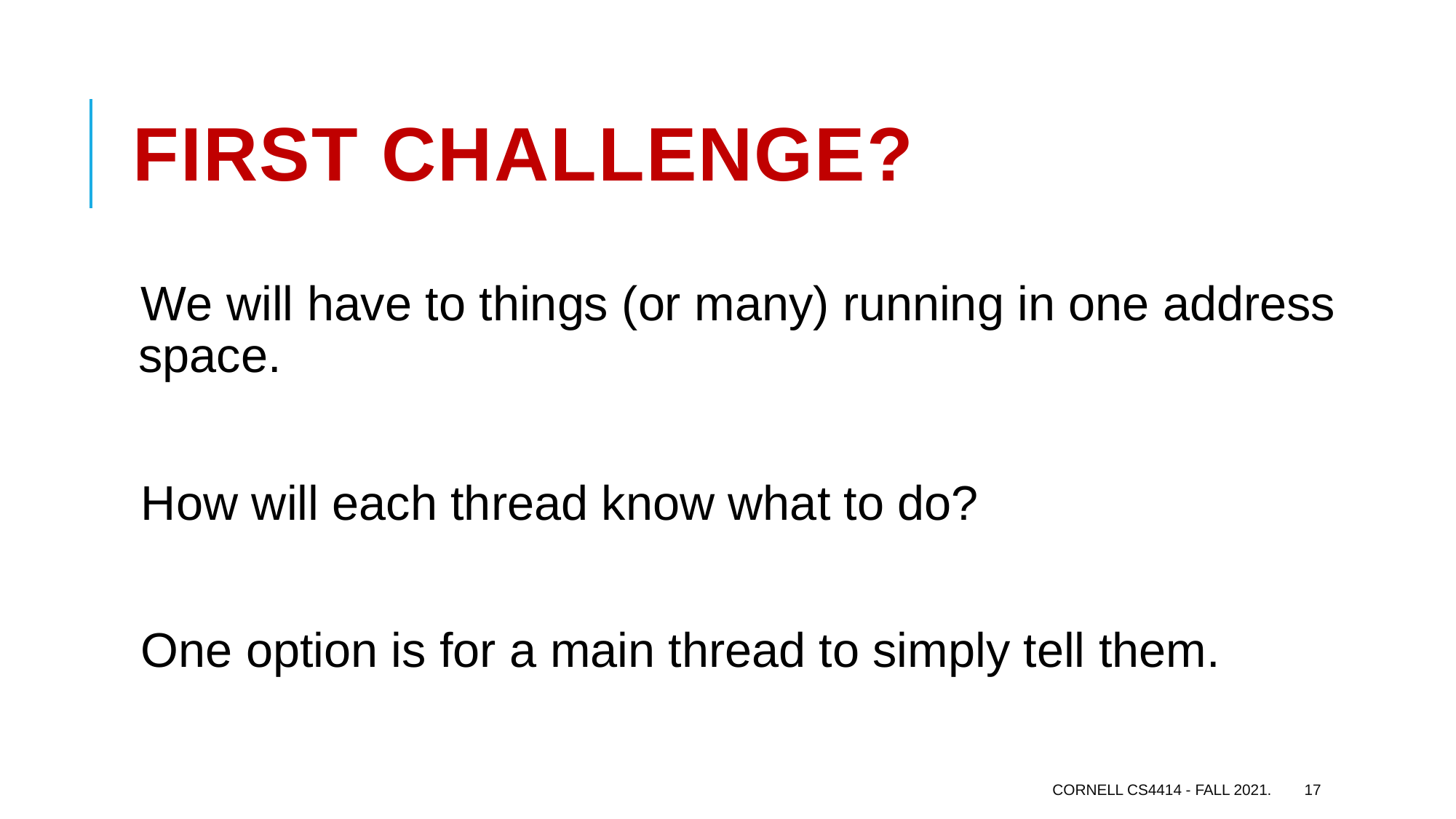

# First challenge?
We will have to things (or many) running in one address space.

How will each thread know what to do?

One option is for a main thread to simply tell them.
Cornell CS4414 - Fall 2021.
17